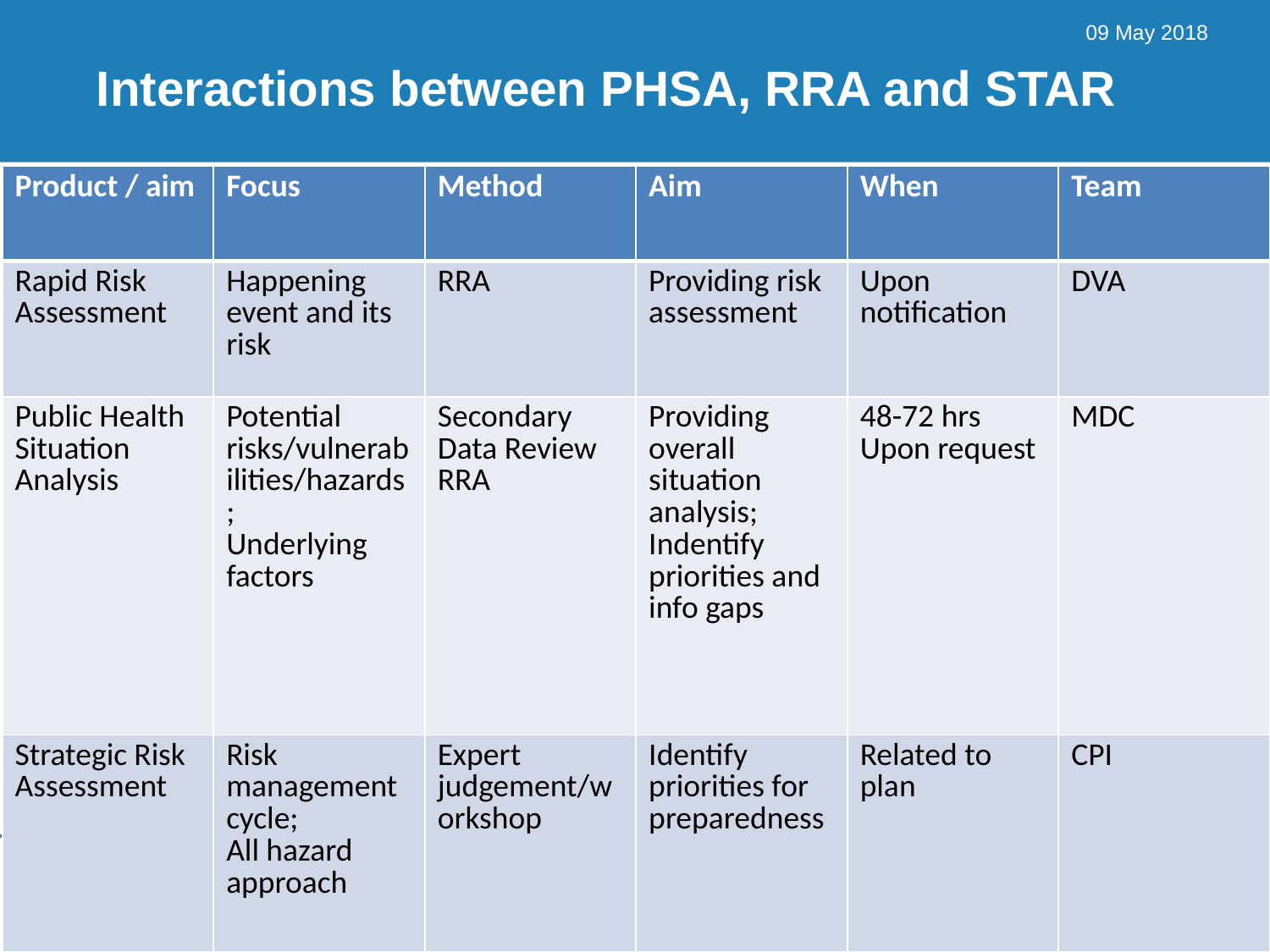

09 May 2018
# Interactions between PHSA, RRA and STAR
| Product / aim | Focus | Method | Aim | When | Team |
| --- | --- | --- | --- | --- | --- |
| Rapid Risk Assessment | Happening event and its risk | RRA | Providing risk assessment | Upon notification | DVA |
| Public Health Situation Analysis | Potential risks/vulnerabilities/hazards; Underlying factors | Secondary Data Review RRA | Providing overall situation analysis; Indentify priorities and info gaps | 48-72 hrs Upon request | MDC |
| Strategic Risk Assessment | Risk management cycle; All hazard approach | Expert judgement/workshop | Identify priorities for preparedness | Related to plan | CPI |